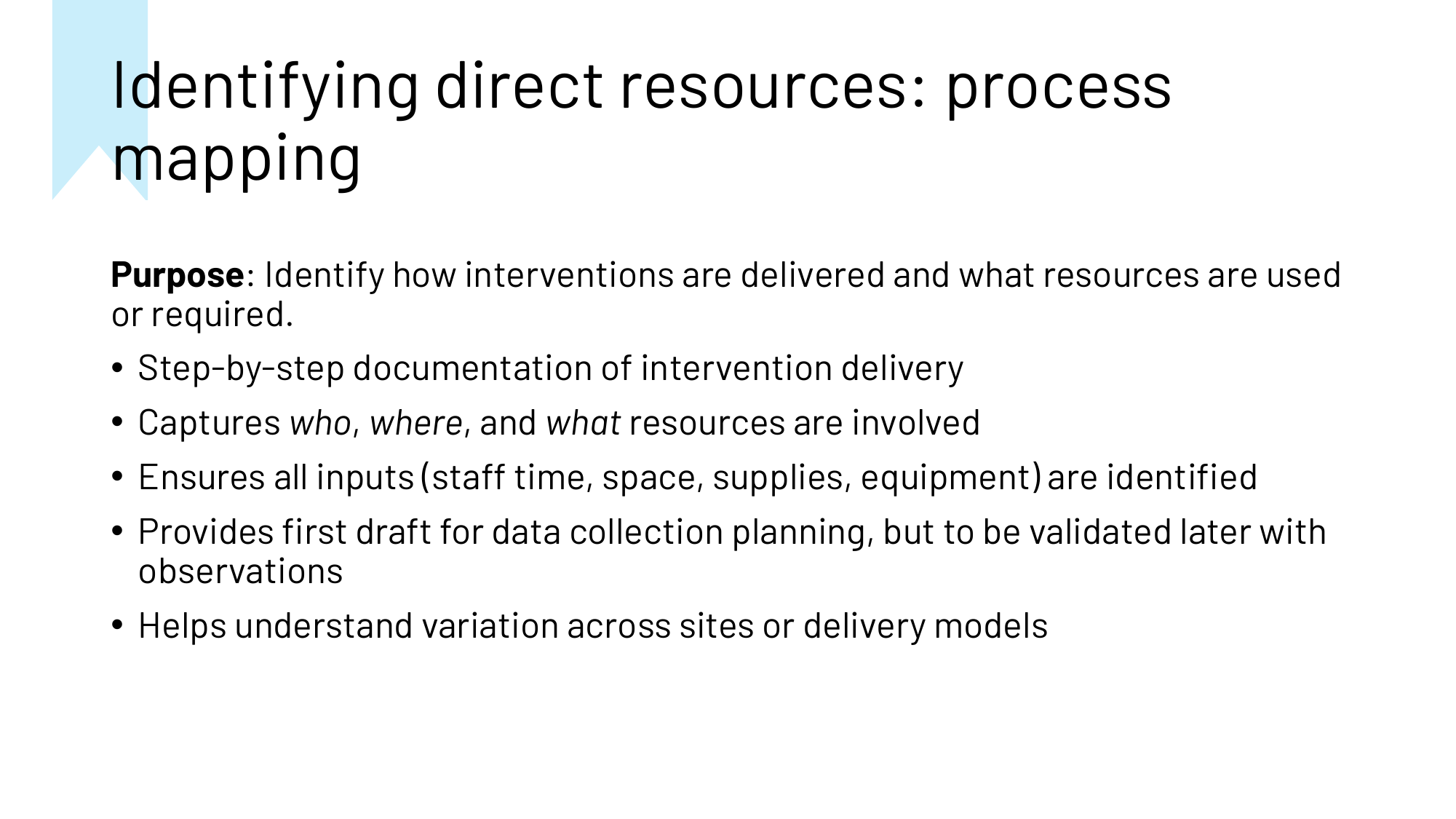

# Identifying direct resources: process mapping

Purpose: Identify how interventions are delivered and what resources are used or required.
Step-by-step documentation of intervention delivery
Captures who, where, and what resources are involved
Ensures all inputs (staff time, space, supplies, equipment) are identified
Provides first draft for data collection planning, but to be validated later with observations
Helps understand variation across sites or delivery models